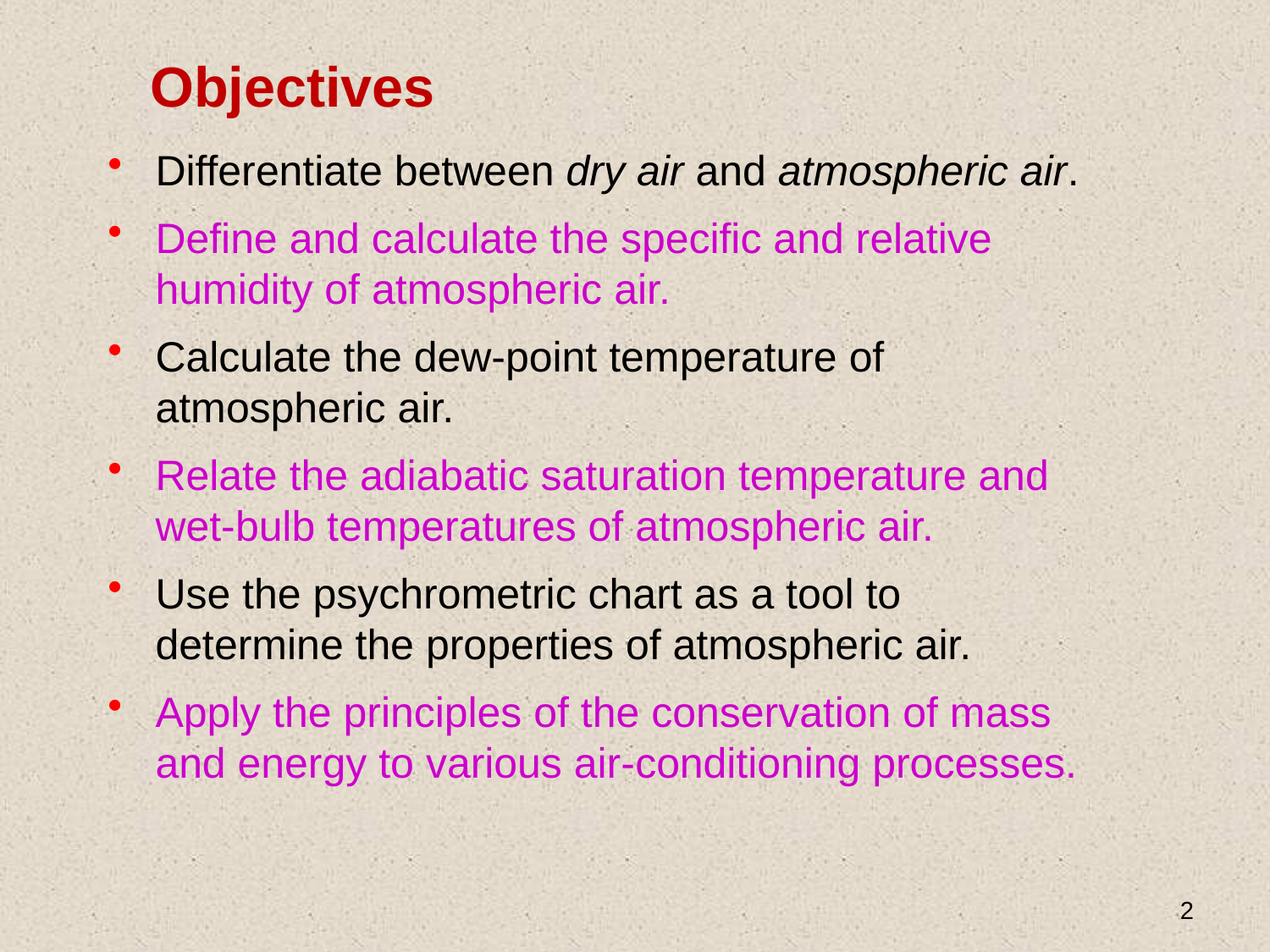

Objectives
Differentiate between dry air and atmospheric air.
Define and calculate the specific and relative humidity of atmospheric air.
Calculate the dew-point temperature of atmospheric air.
Relate the adiabatic saturation temperature and wet-bulb temperatures of atmospheric air.
Use the psychrometric chart as a tool to determine the properties of atmospheric air.
Apply the principles of the conservation of mass and energy to various air-conditioning processes.
2